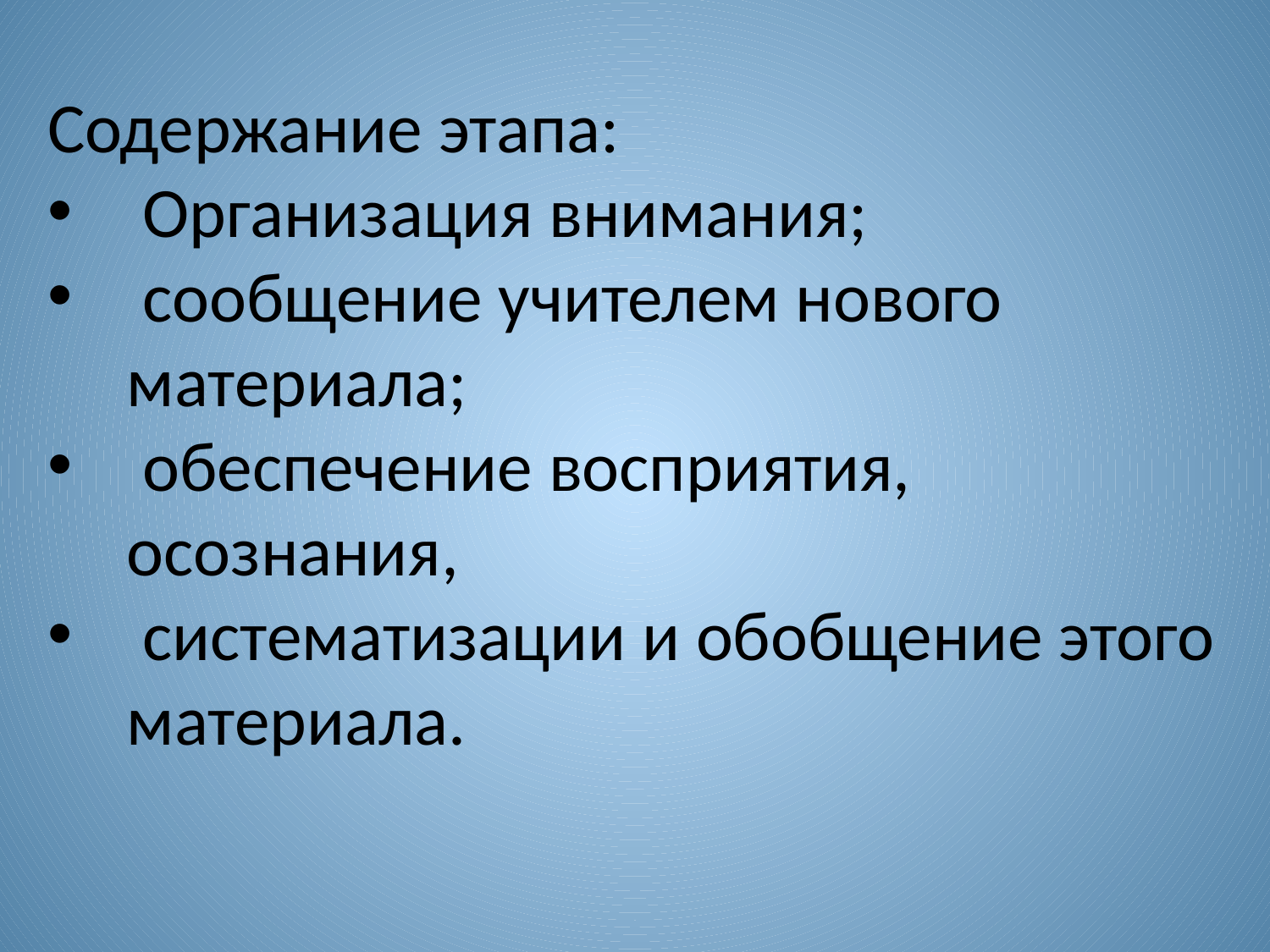

Содержание этапа:
 Организация внимания;
 сообщение учителем нового материала;
 обеспечение восприятия, осознания,
 систематизации и обобщение этого материала.